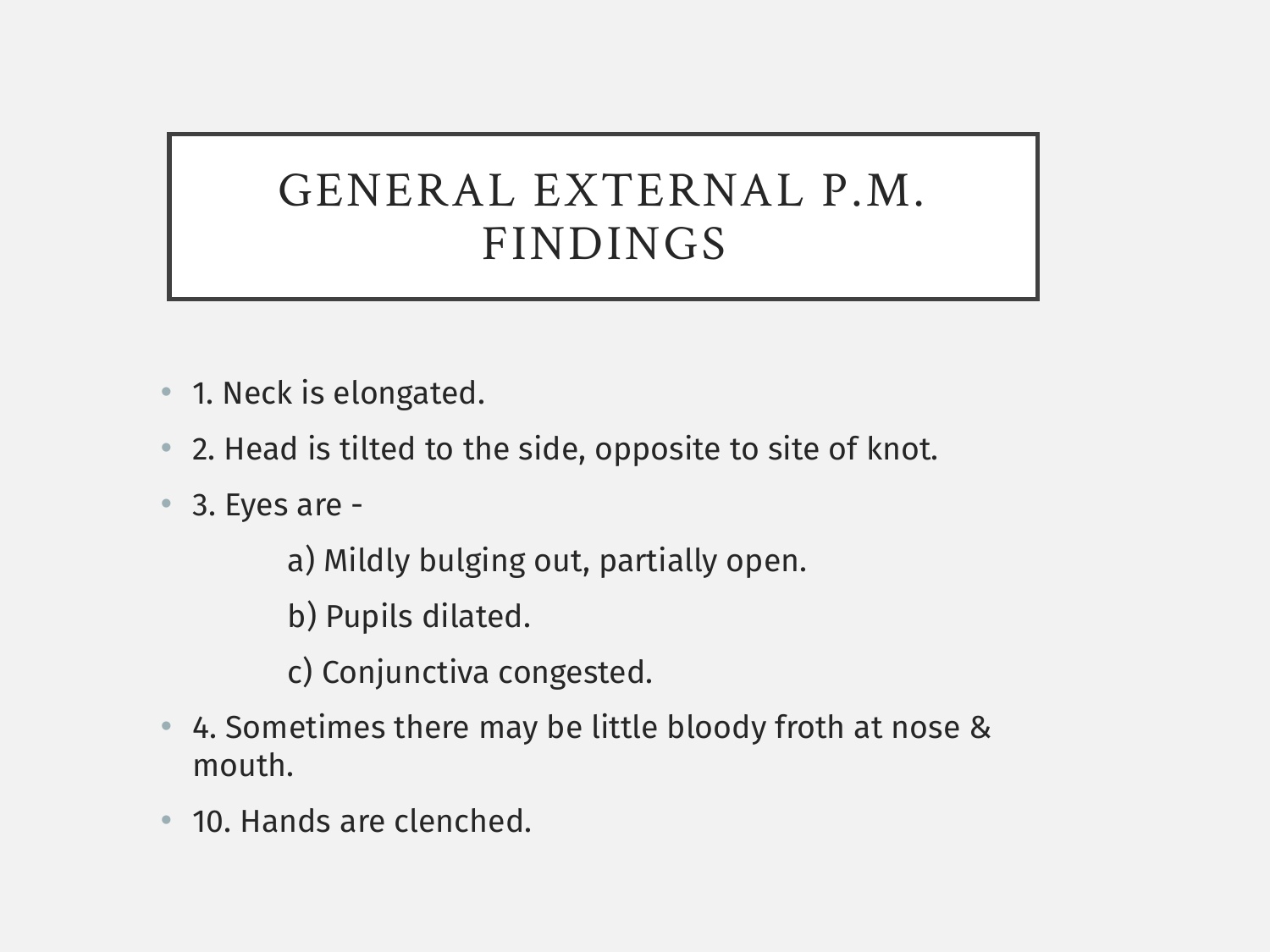

# GENERAL EXTERNAL P.M. FINDINGS
1. Neck is elongated.
2. Head is tilted to the side, opposite to site of knot.
3. Eyes are -
               a) Mildly bulging out, partially open.
               b) Pupils dilated.
               c) Conjunctiva congested.
4. Sometimes there may be little bloody froth at nose & mouth.
10. Hands are clenched.